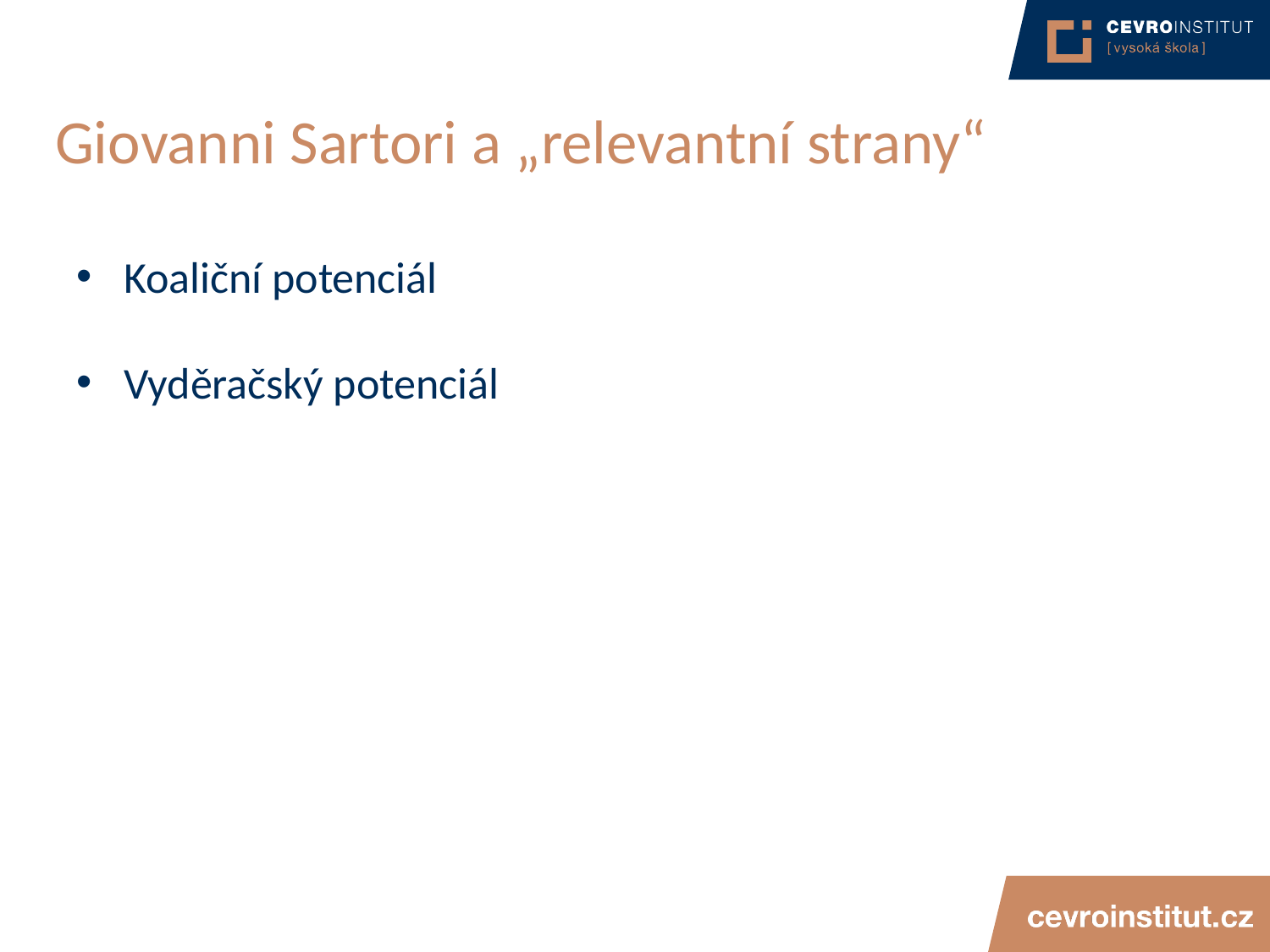

# Giovanni Sartori a „relevantní strany“
Koaliční potenciál
Vyděračský potenciál